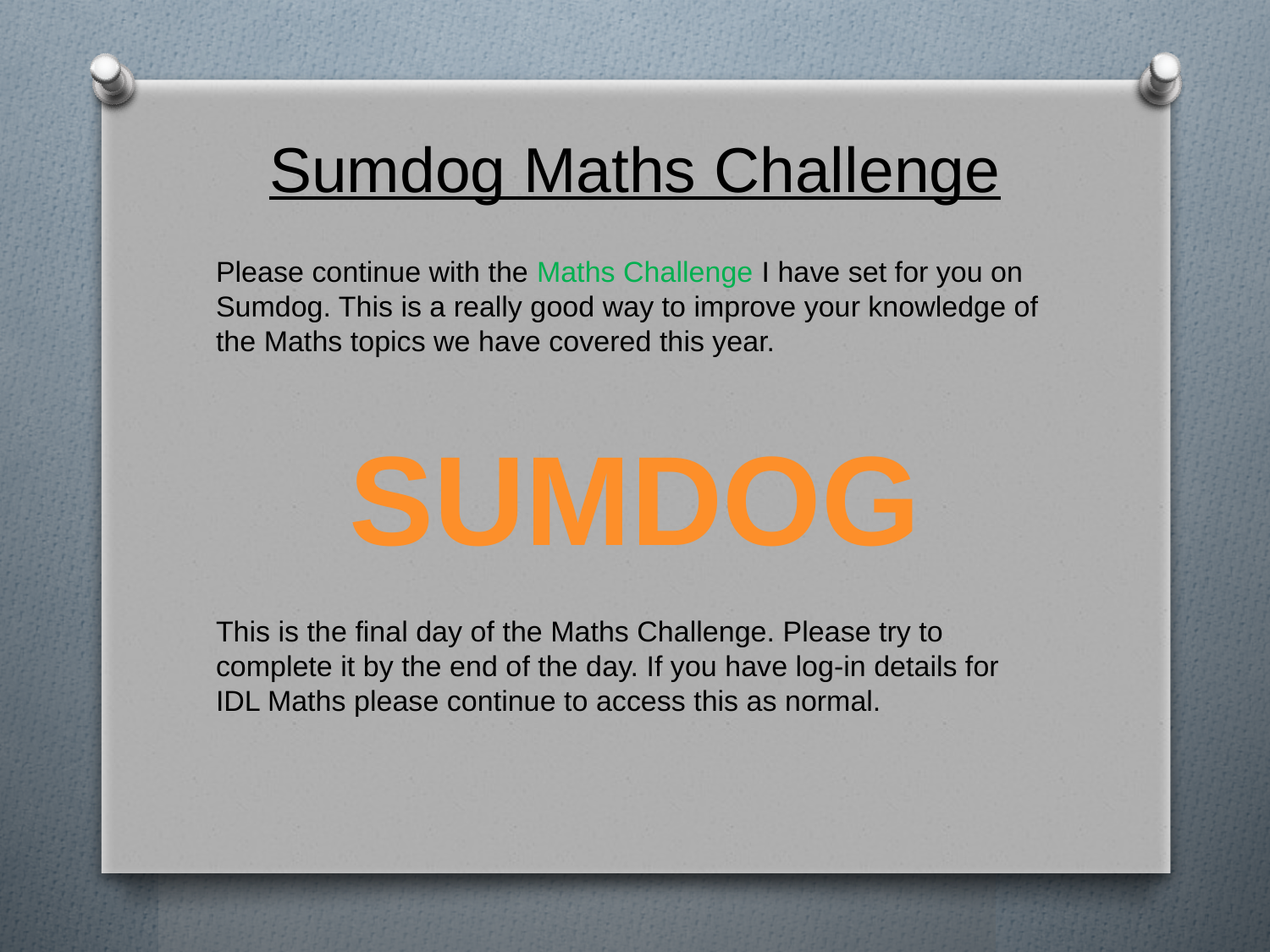

# Sumdog Maths Challenge

Please continue with the Maths Challenge I have set for you on Sumdog. This is a really good way to improve your knowledge of the Maths topics we have covered this year.

This is the final day of the Maths Challenge. Please try to complete it by the end of the day. If you have log-in details for IDL Maths please continue to access this as normal.

SUMDOG